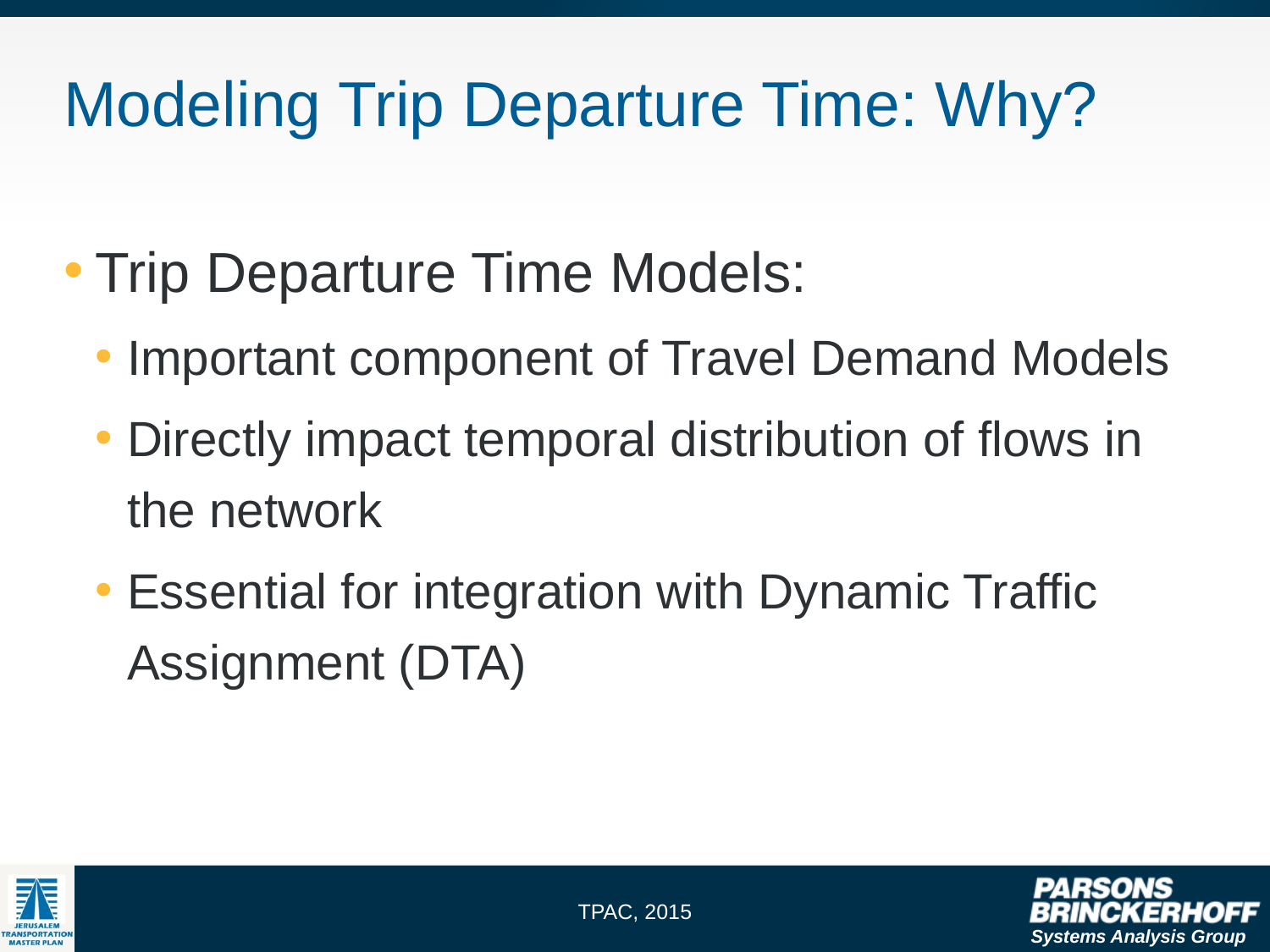

# Modeling Trip Departure Time: Why?
Trip Departure Time Models:
Important component of Travel Demand Models
Directly impact temporal distribution of flows in the network
Essential for integration with Dynamic Traffic Assignment (DTA)
TPAC, 2015